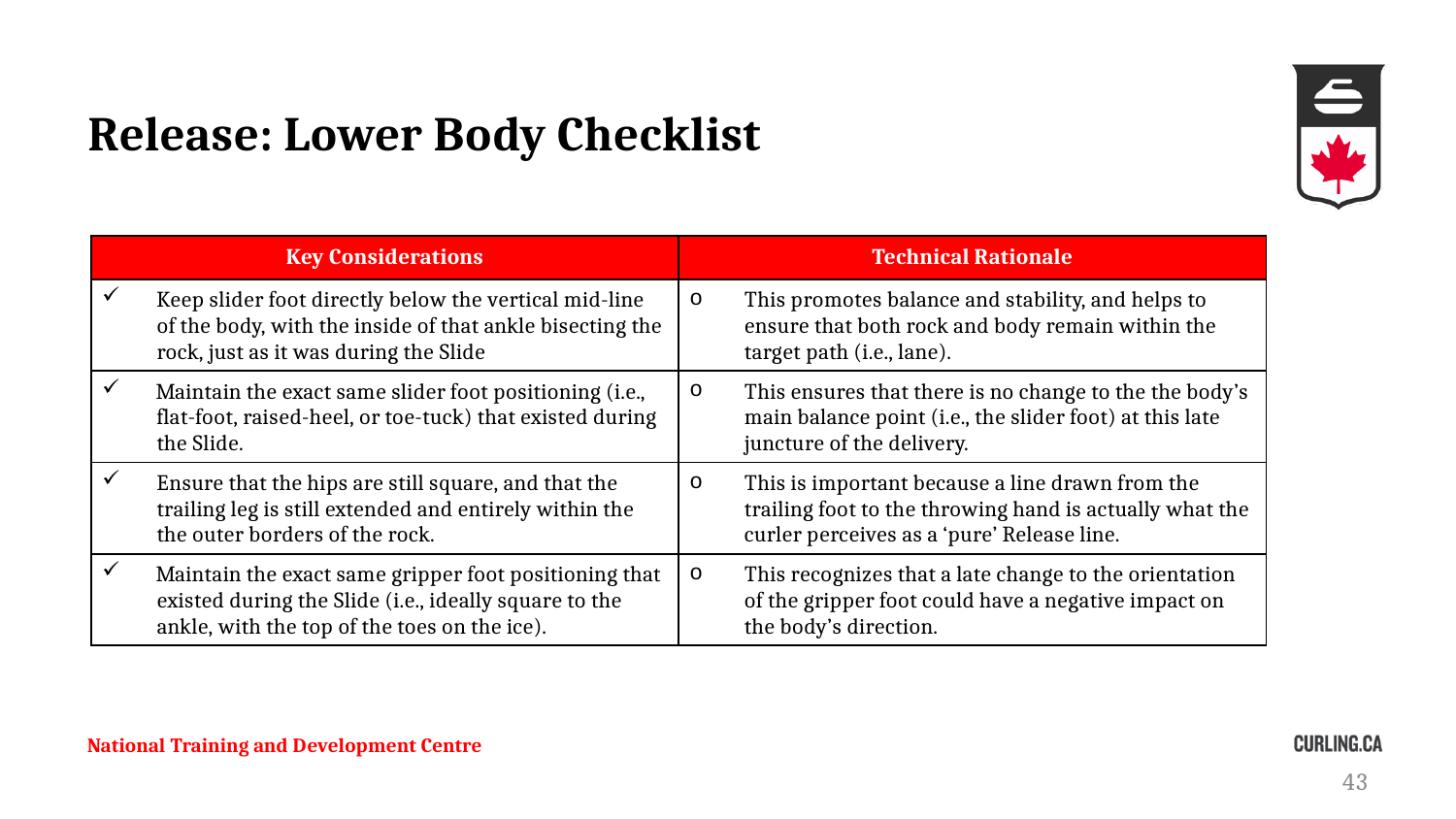

# Release: Lower Body Checklist
| Key Considerations | Technical Rationale |
| --- | --- |
| Keep slider foot directly below the vertical mid-line of the body, with the inside of that ankle bisecting the rock, just as it was during the Slide | This promotes balance and stability, and helps to ensure that both rock and body remain within the target path (i.e., lane). |
| Maintain the exact same slider foot positioning (i.e., flat-foot, raised-heel, or toe-tuck) that existed during the Slide. | This ensures that there is no change to the the body’s main balance point (i.e., the slider foot) at this late juncture of the delivery. |
| Ensure that the hips are still square, and that the trailing leg is still extended and entirely within the the outer borders of the rock. | This is important because a line drawn from the trailing foot to the throwing hand is actually what the curler perceives as a ‘pure’ Release line. |
| Maintain the exact same gripper foot positioning that existed during the Slide (i.e., ideally square to the ankle, with the top of the toes on the ice). | This recognizes that a late change to the orientation of the gripper foot could have a negative impact on the body’s direction. |
National Training and Development Centre

43